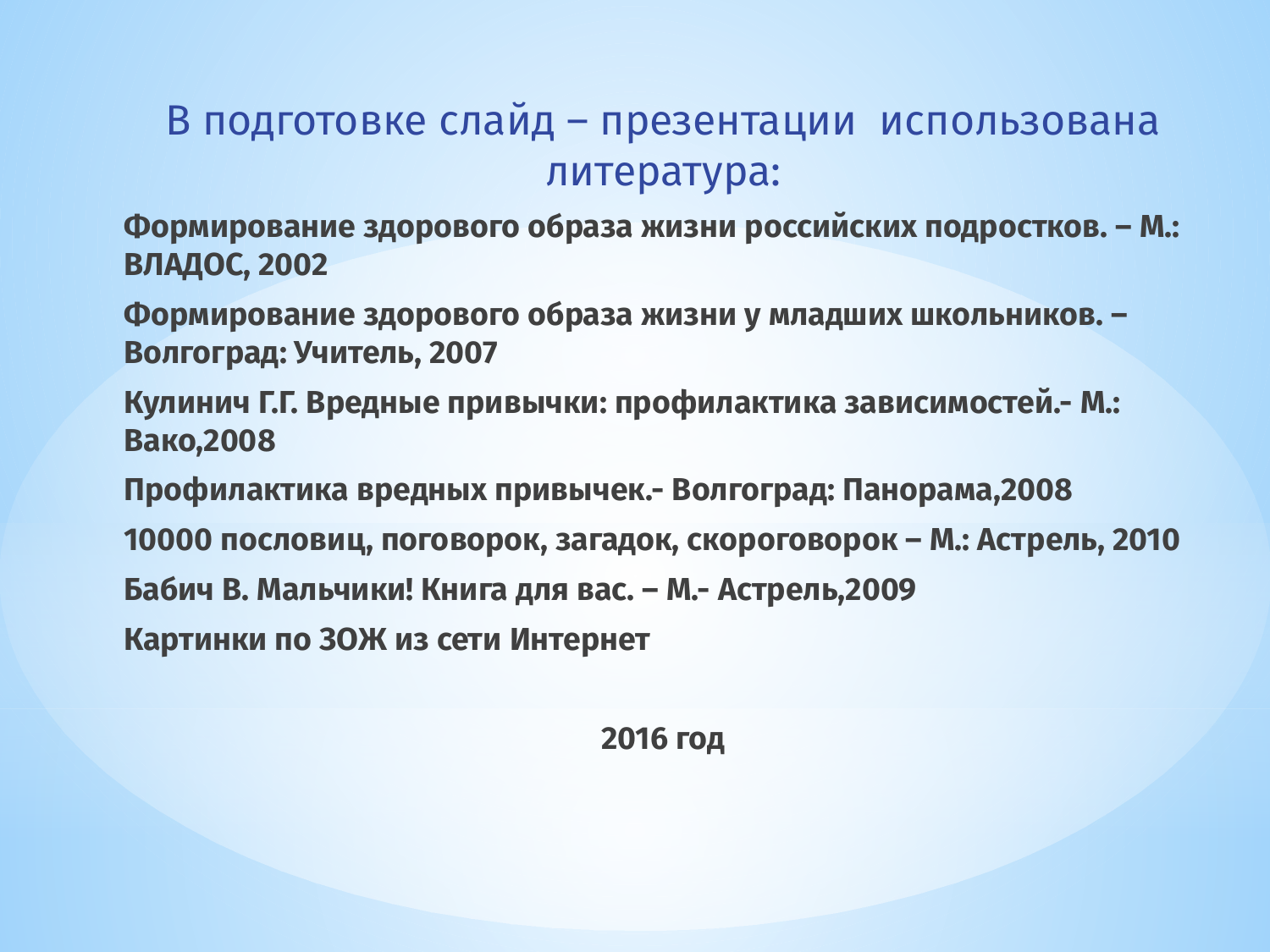

В подготовке слайд – презентации  использована литература:
Формирование здорового образа жизни российских подростков. – М.: ВЛАДОС, 2002
Формирование здорового образа жизни у младших школьников. – Волгоград: Учитель, 2007
Кулинич Г.Г. Вредные привычки: профилактика зависимостей.- М.: Вако,2008
Профилактика вредных привычек.- Волгоград: Панорама,2008
10000 пословиц, поговорок, загадок, скороговорок – М.: Астрель, 2010
Бабич В. Мальчики! Книга для вас. – М.- Астрель,2009
Картинки по ЗОЖ из сети Интернет

2016 год
#